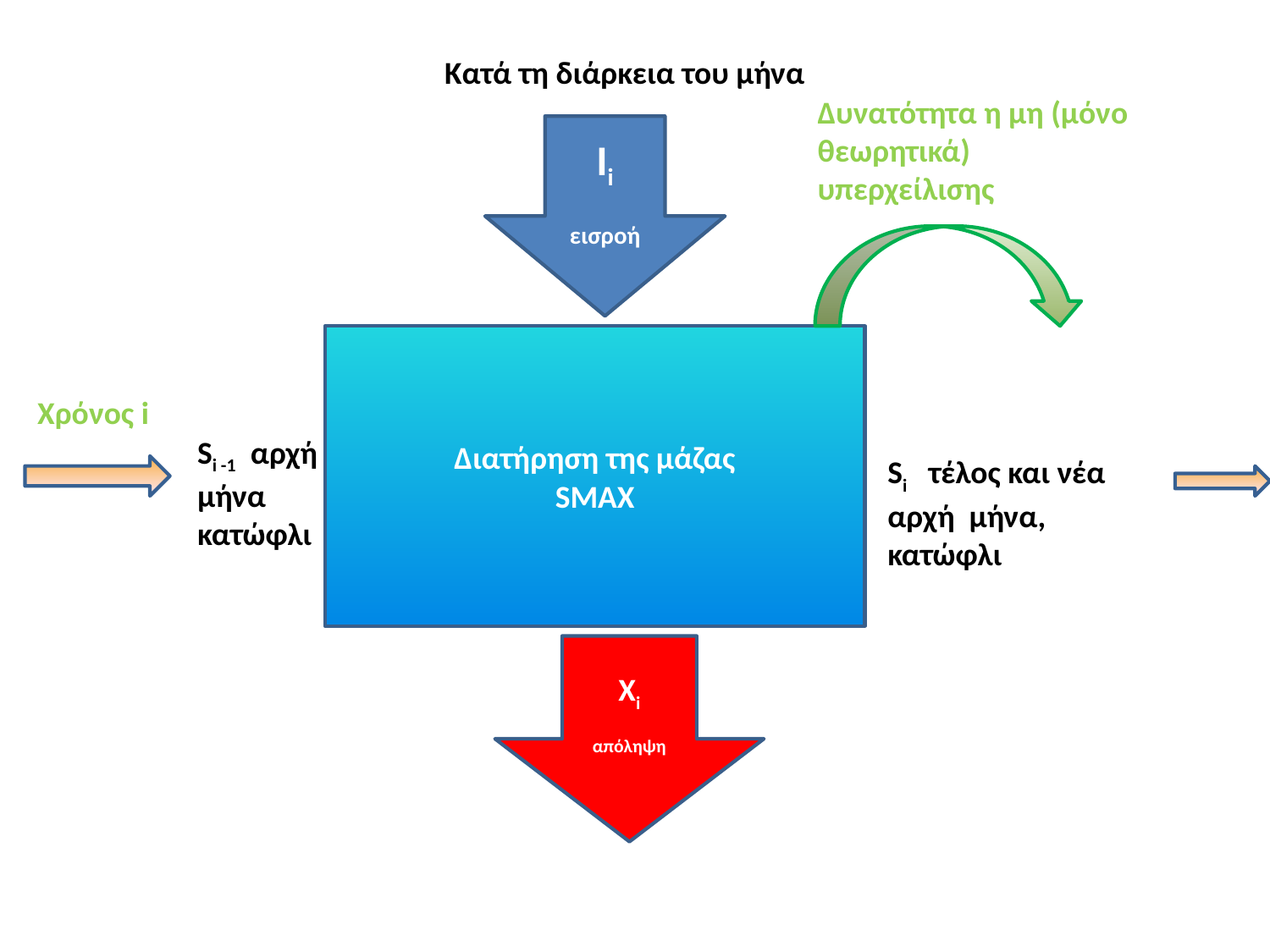

Κατά τη διάρκεια του μήνα

Δυνατότητα η μη (μόνο θεωρητικά)  υπερχείλισης

Ii
εισροή

Διατήρηση της μάζας
SMAX
Χρόνος i
Si -1  αρχή
μήνα κατώφλι
Si   τέλος και νέα αρχή  μήνα, κατώφλι

Xi
απόληψη